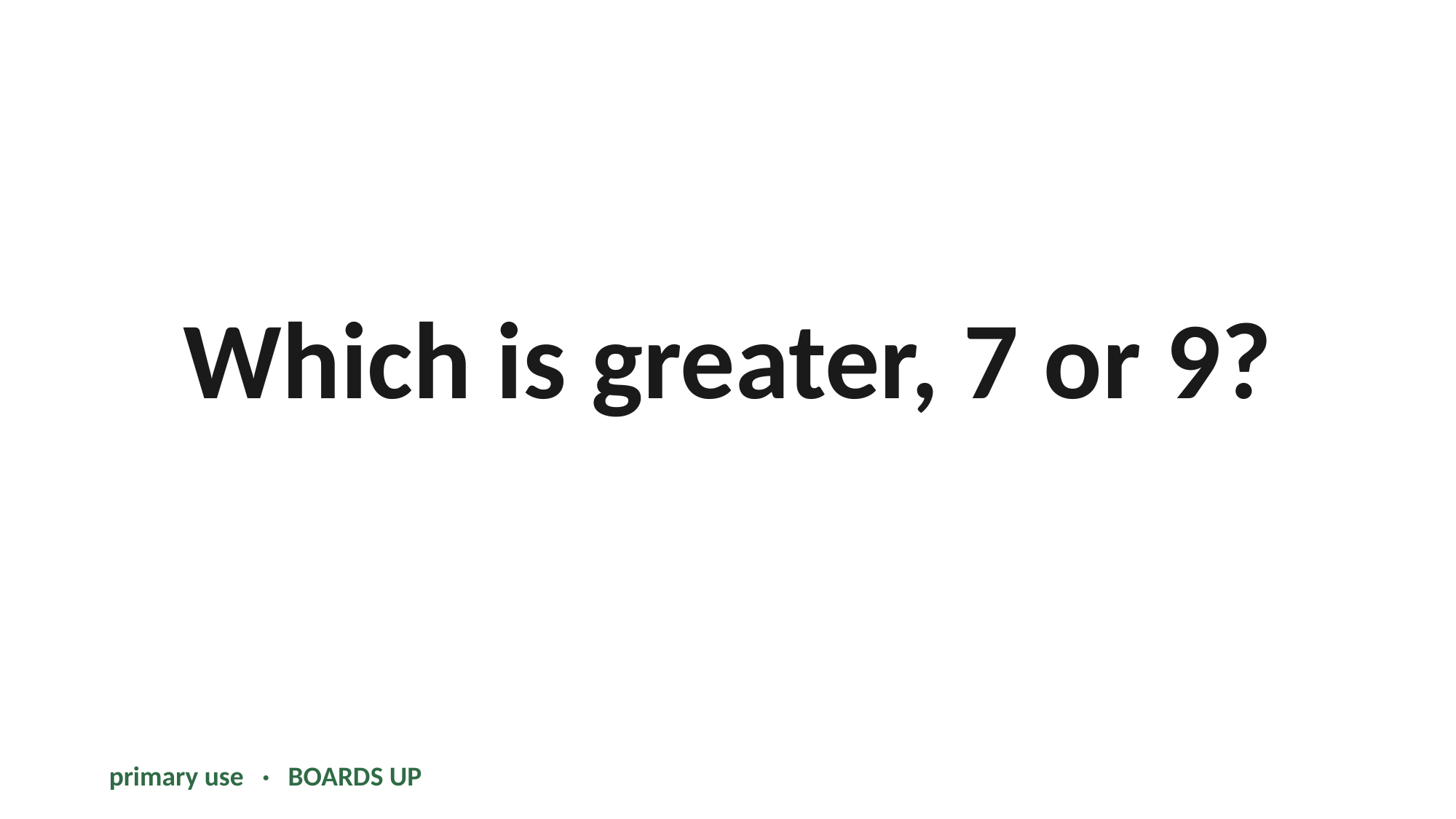

Which is greater, 7 or 9?
primary use   ·   BOARDS UP